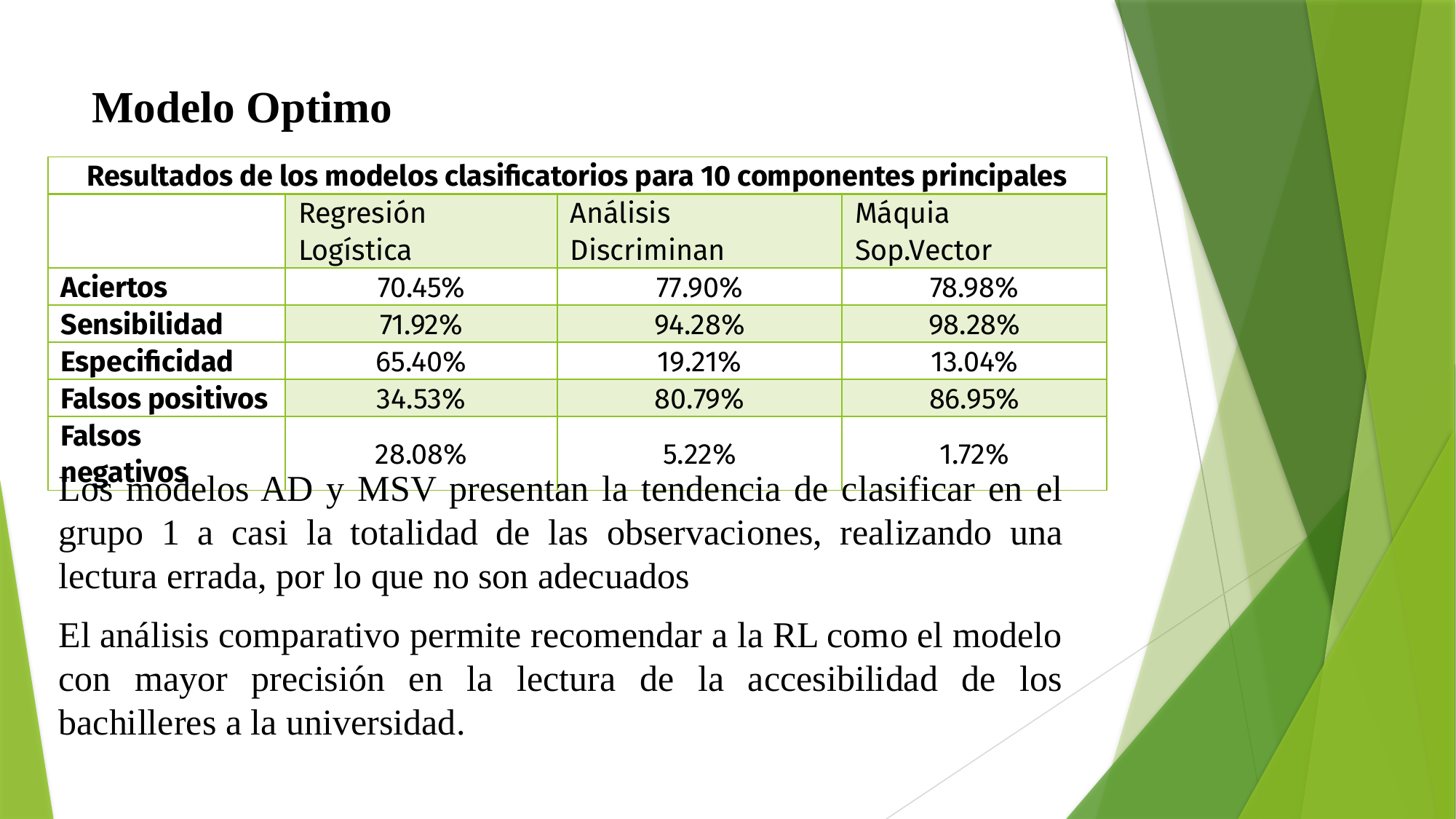

# Modelo Optimo
| Resultados de los modelos clasificatorios para 10 componentes principales |  |  |  |
| --- | --- | --- | --- |
|  | Regresión Logística | Análisis Discriminan | Máquia Sop.Vector |
| Aciertos | 70.45% | 77.90% | 78.98% |
| Sensibilidad | 71.92% | 94.28% | 98.28% |
| Especificidad | 65.40% | 19.21% | 13.04% |
| Falsos positivos | 34.53% | 80.79% | 86.95% |
| Falsos negativos | 28.08% | 5.22% | 1.72% |
Los modelos AD y MSV presentan la tendencia de clasificar en el grupo 1 a casi la totalidad de las observaciones, realizando una lectura errada, por lo que no son adecuados
El análisis comparativo permite recomendar a la RL como el modelo con mayor precisión en la lectura de la accesibilidad de los bachilleres a la universidad.